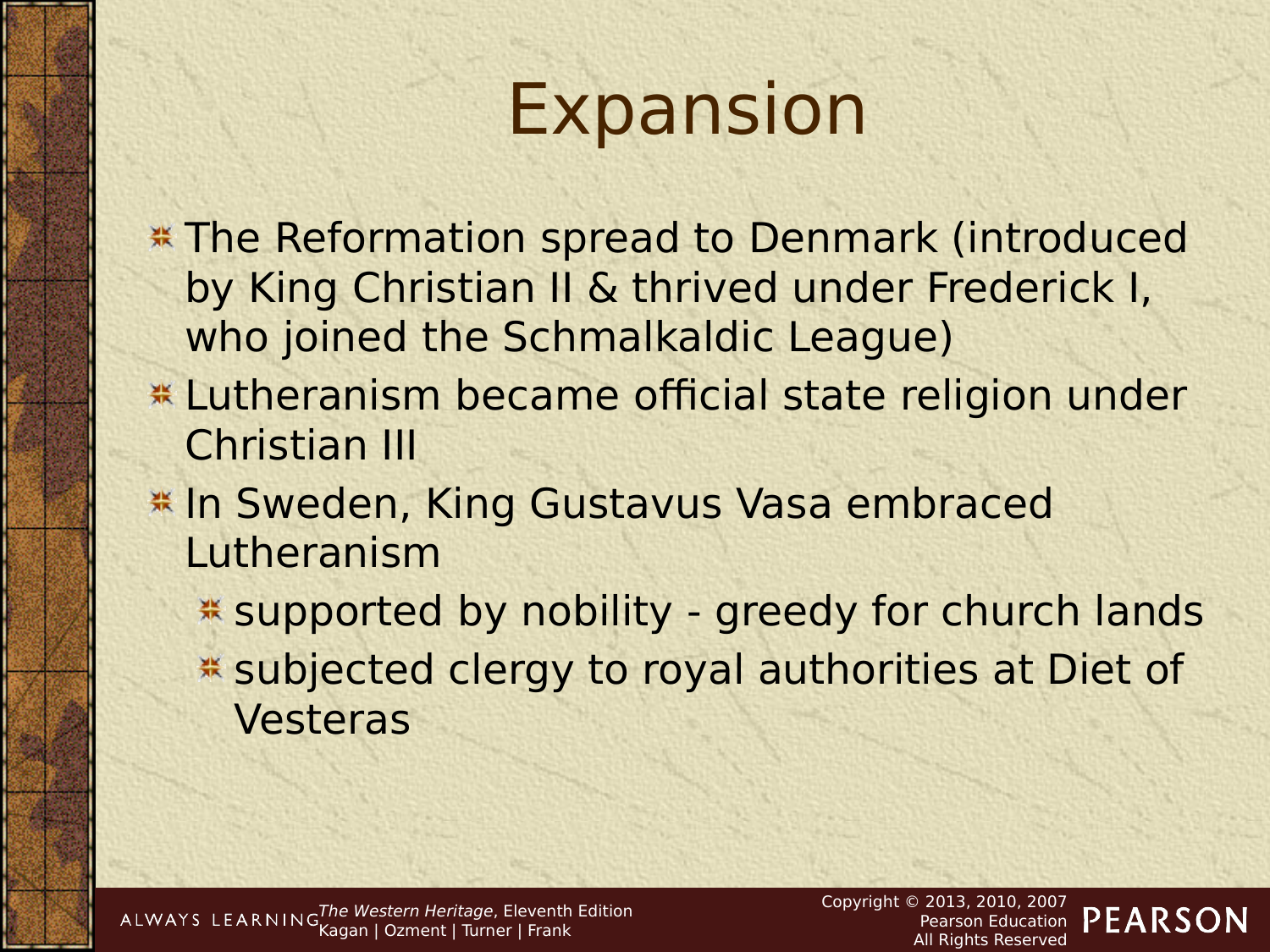

Expansion
The Reformation spread to Denmark (introduced by King Christian II & thrived under Frederick I, who joined the Schmalkaldic League)
Lutheranism became official state religion under Christian III
In Sweden, King Gustavus Vasa embraced Lutheranism
supported by nobility - greedy for church lands
subjected clergy to royal authorities at Diet of Vesteras